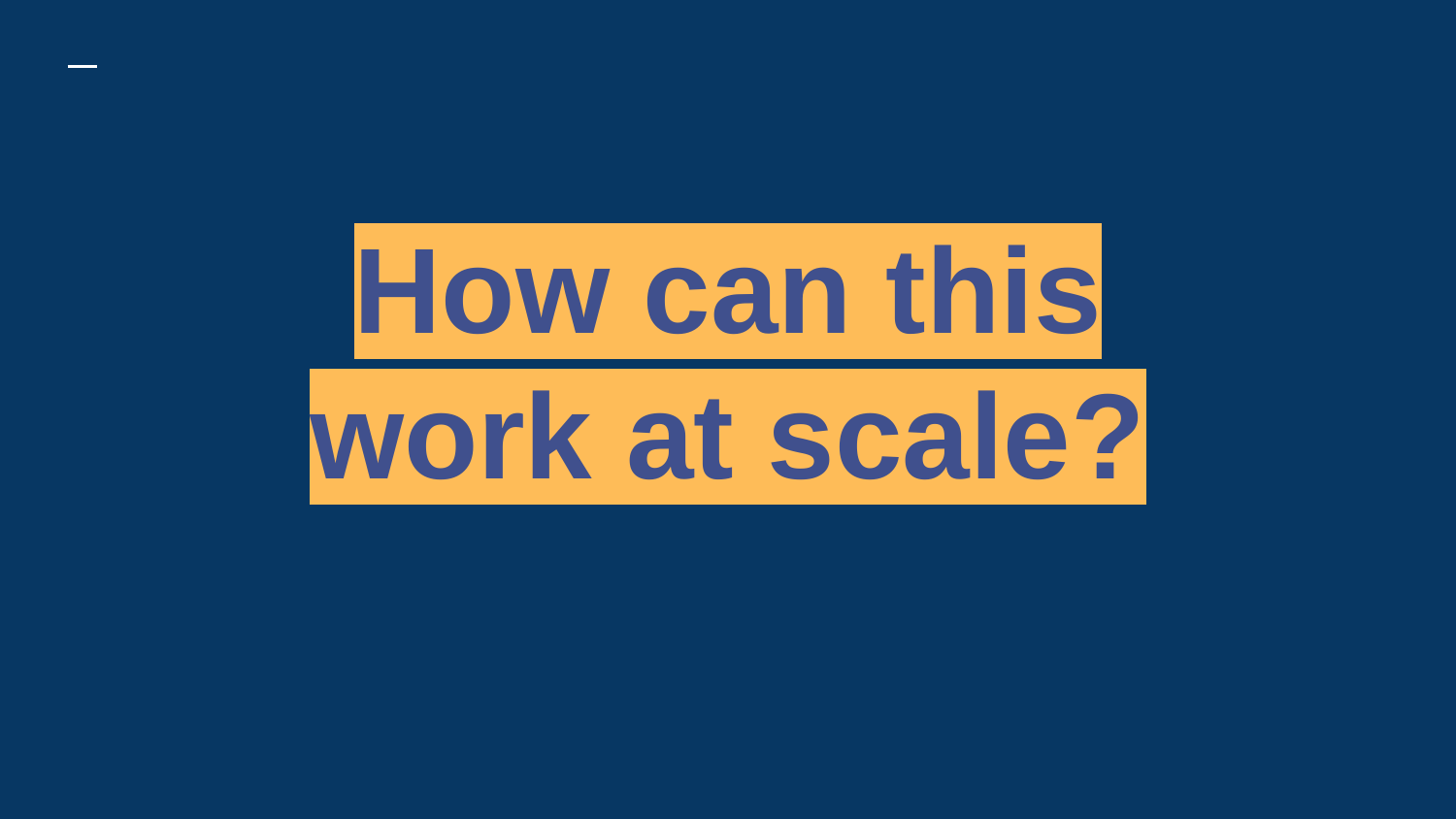

# How can this work at scale?